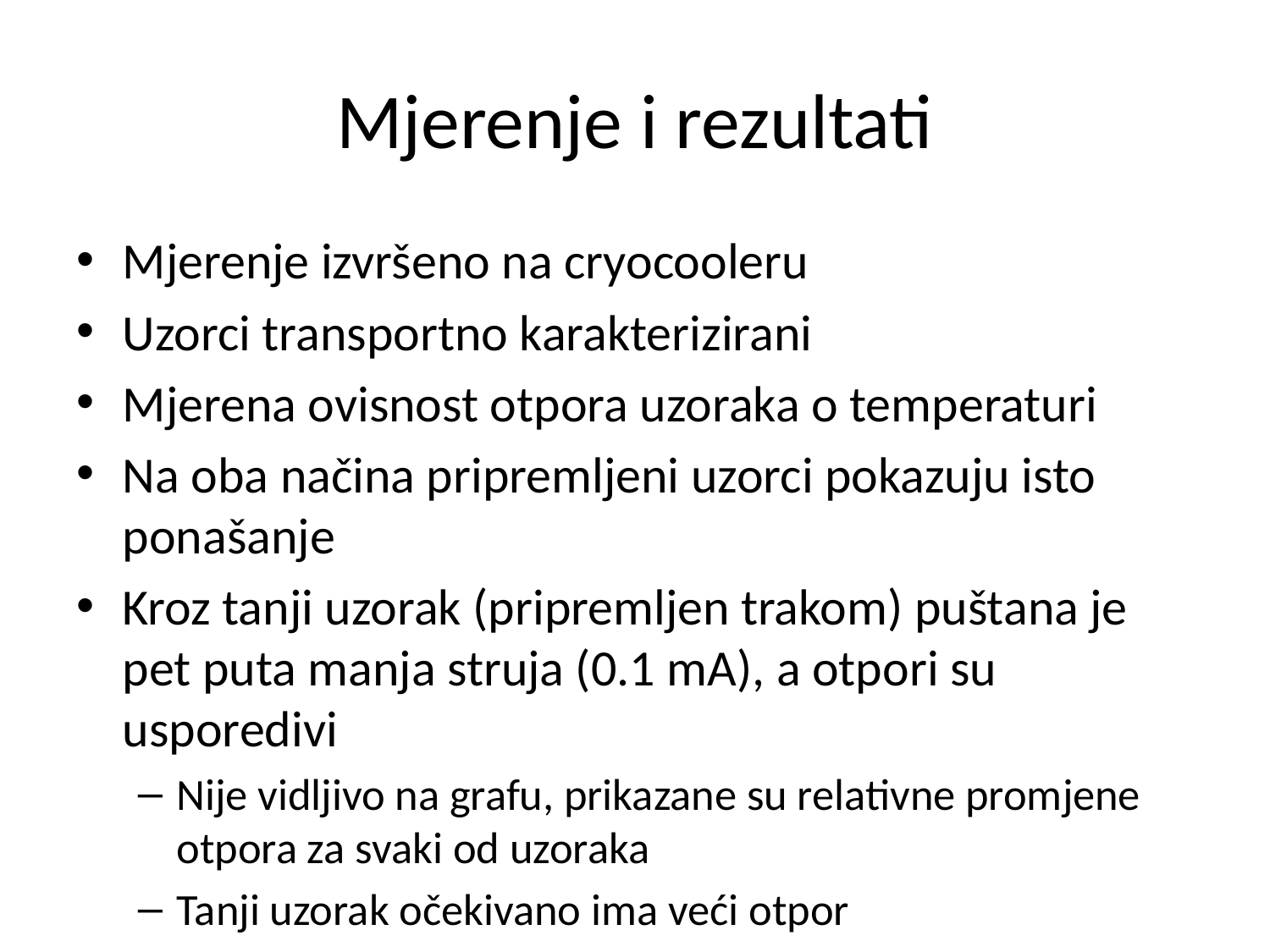

# Mjerenje i rezultati
Mjerenje izvršeno na cryocooleru
Uzorci transportno karakterizirani
Mjerena ovisnost otpora uzoraka o temperaturi
Na oba načina pripremljeni uzorci pokazuju isto ponašanje
Kroz tanji uzorak (pripremljen trakom) puštana je pet puta manja struja (0.1 mA), a otpori su usporedivi
Nije vidljivo na grafu, prikazane su relativne promjene otpora za svaki od uzoraka
Tanji uzorak očekivano ima veći otpor